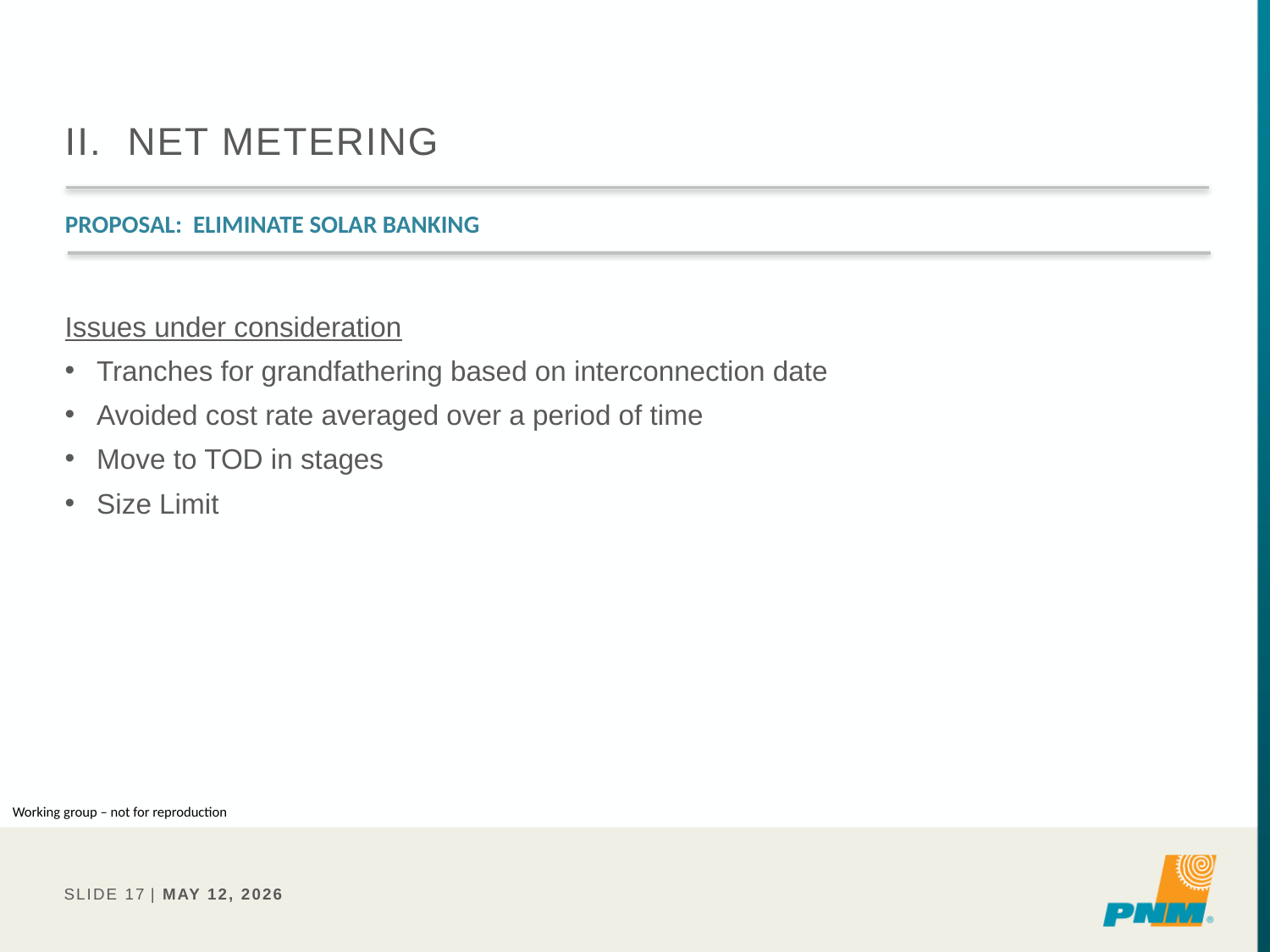

# II.  Net metering
Proposal:  eliminate solar banking
Issues under consideration
Tranches for grandfathering based on interconnection date
Avoided cost rate averaged over a period of time
Move to TOD in stages
Size Limit
Working group – not for reproduction